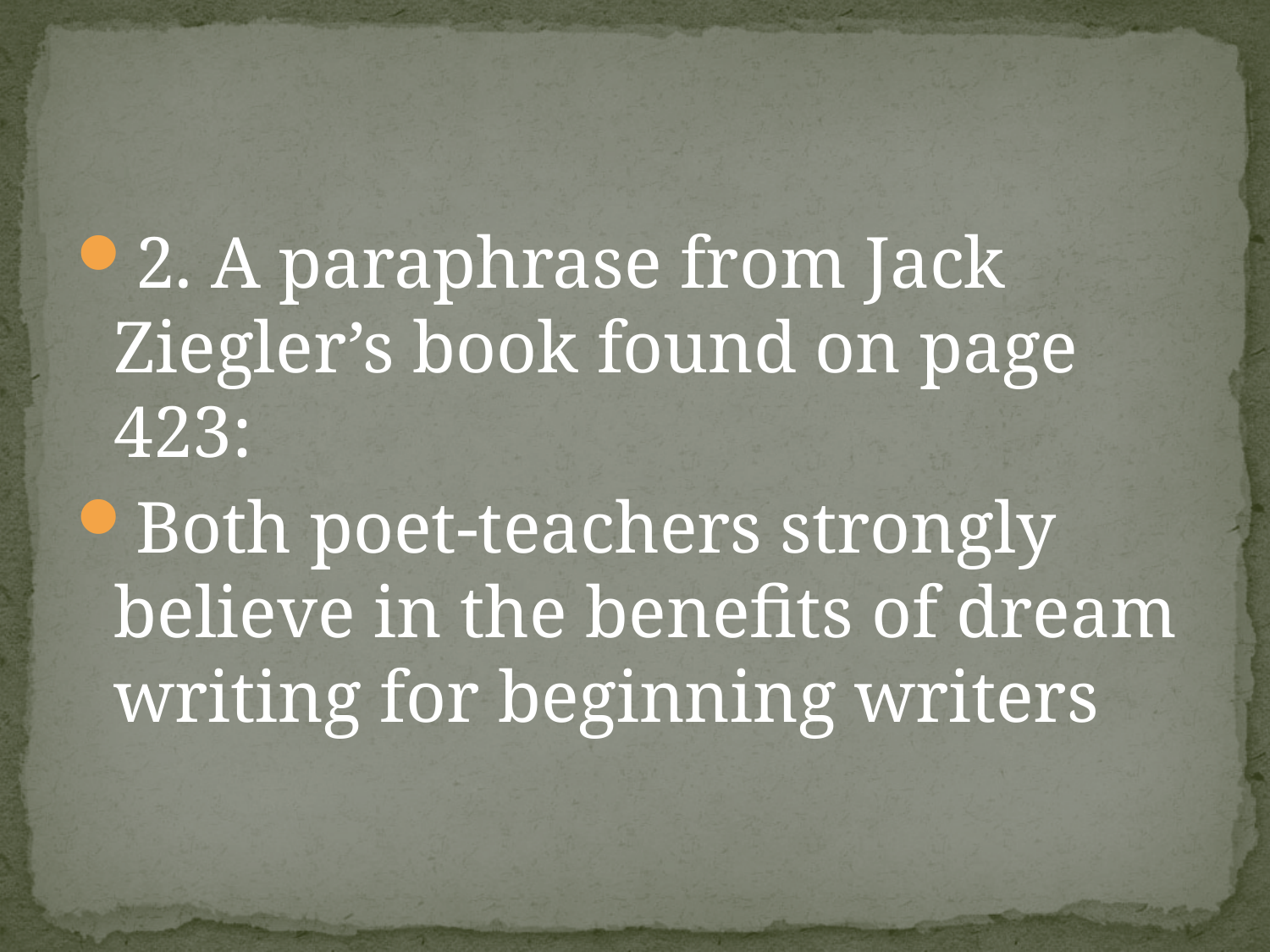

#
2. A paraphrase from Jack Ziegler’s book found on page 423:
Both poet-teachers strongly believe in the benefits of dream writing for beginning writers